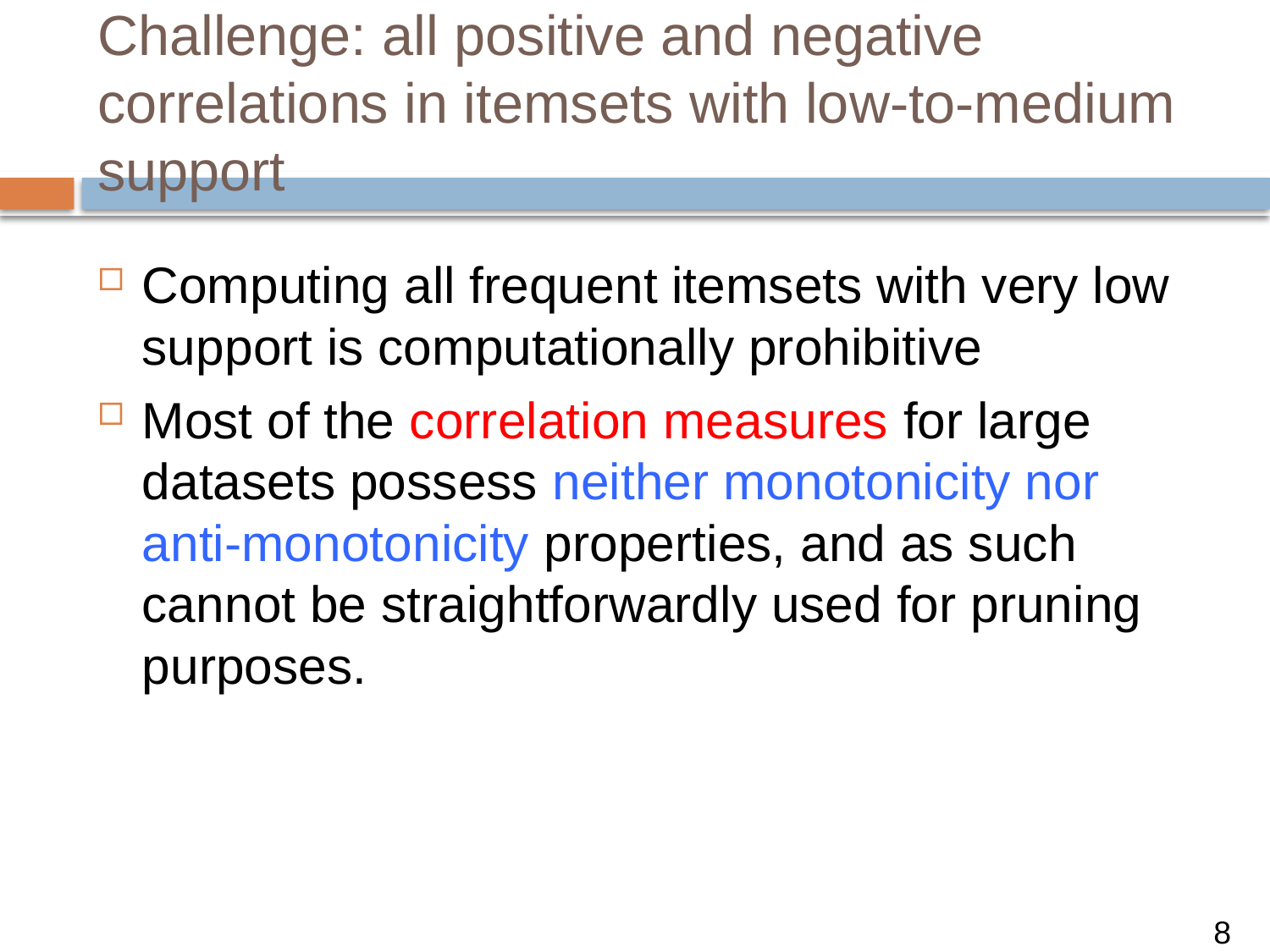

# Challenge: all positive and negative correlations in itemsets with low-to-medium support
Computing all frequent itemsets with very low support is computationally prohibitive
Most of the correlation measures for large datasets possess neither monotonicity nor anti-monotonicity properties, and as such cannot be straightforwardly used for pruning purposes.
8